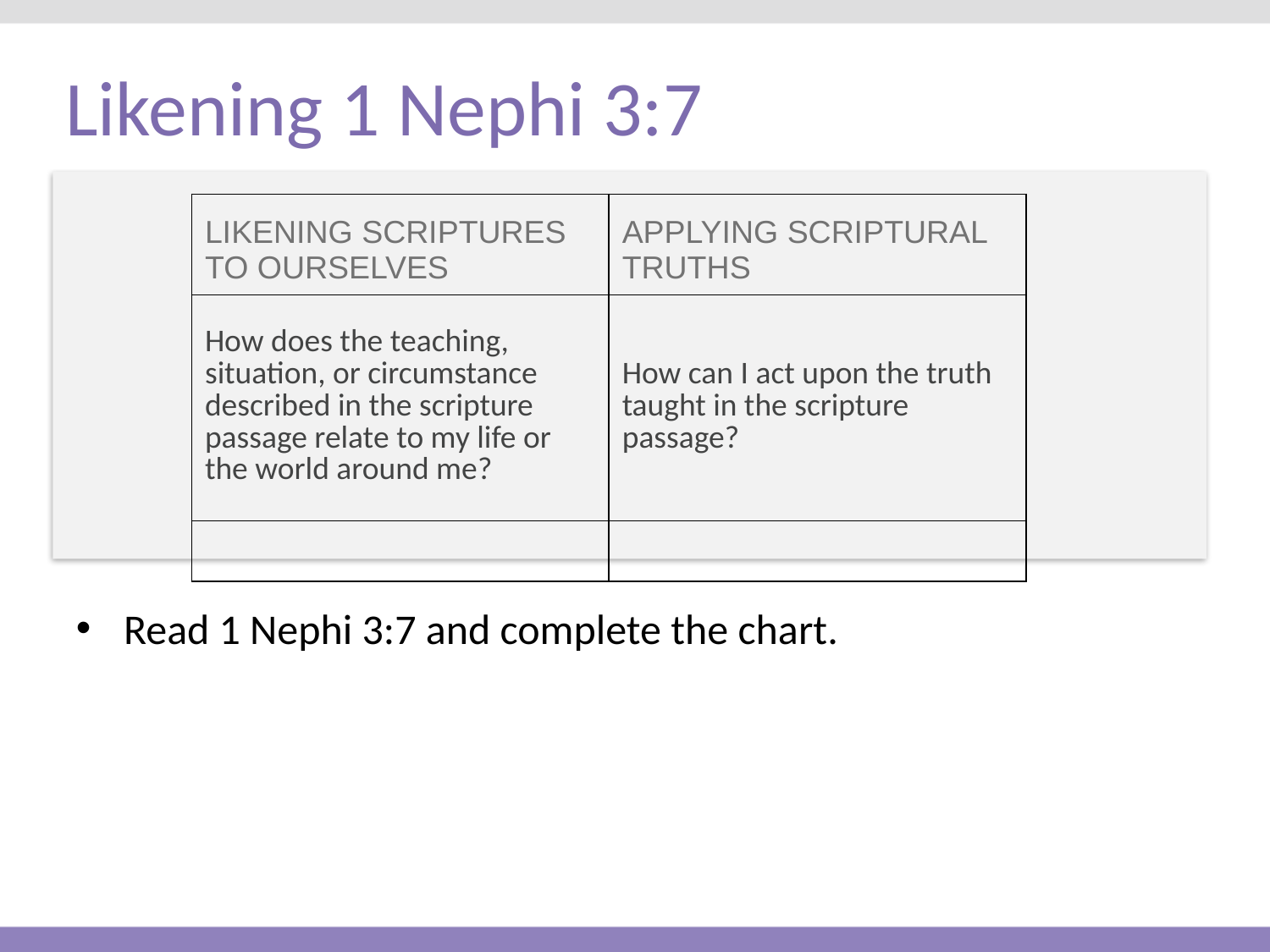

# Likening 1 Nephi 3:7
| LIKENING SCRIPTURES TO OURSELVES | APPLYING SCRIPTURAL TRUTHS |
| --- | --- |
| How does the teaching, situation, or circumstance described in the scripture passage relate to my life or the world around me? | How can I act upon the truth taught in the scripture passage? |
|  |  |
Read 1 Nephi 3:7 and complete the chart.